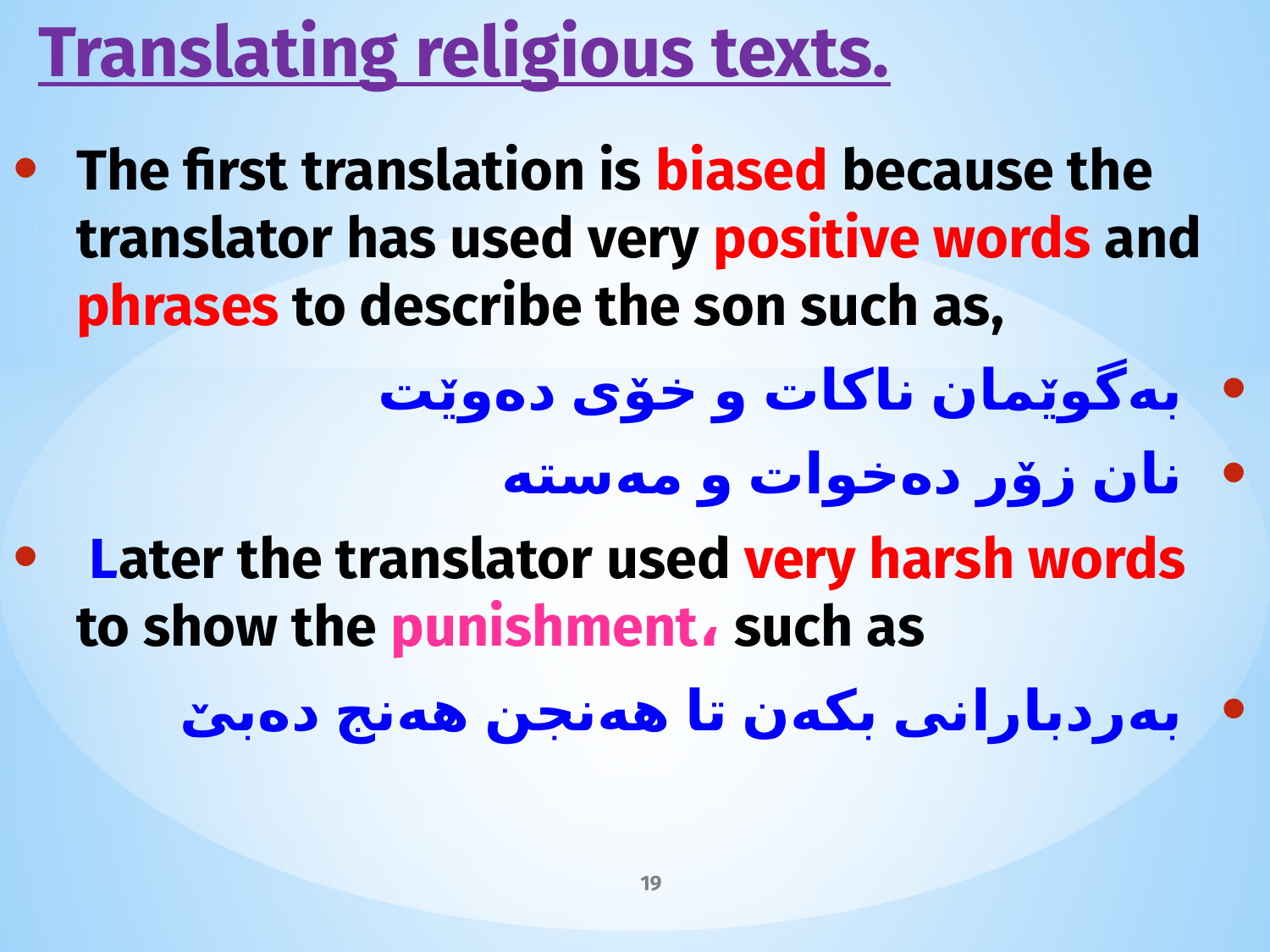

# Translating religious texts.
The first translation is biased because the translator has used very positive words and phrases to describe the son such as,
بەگوێمان ناکات و خۆی دەوێت
نان زۆر دەخوات و مەستە
 Later the translator used very harsh words to show the punishment، such as
بەردبارانی بکەن تا هەنجن هەنج دەبێ
19